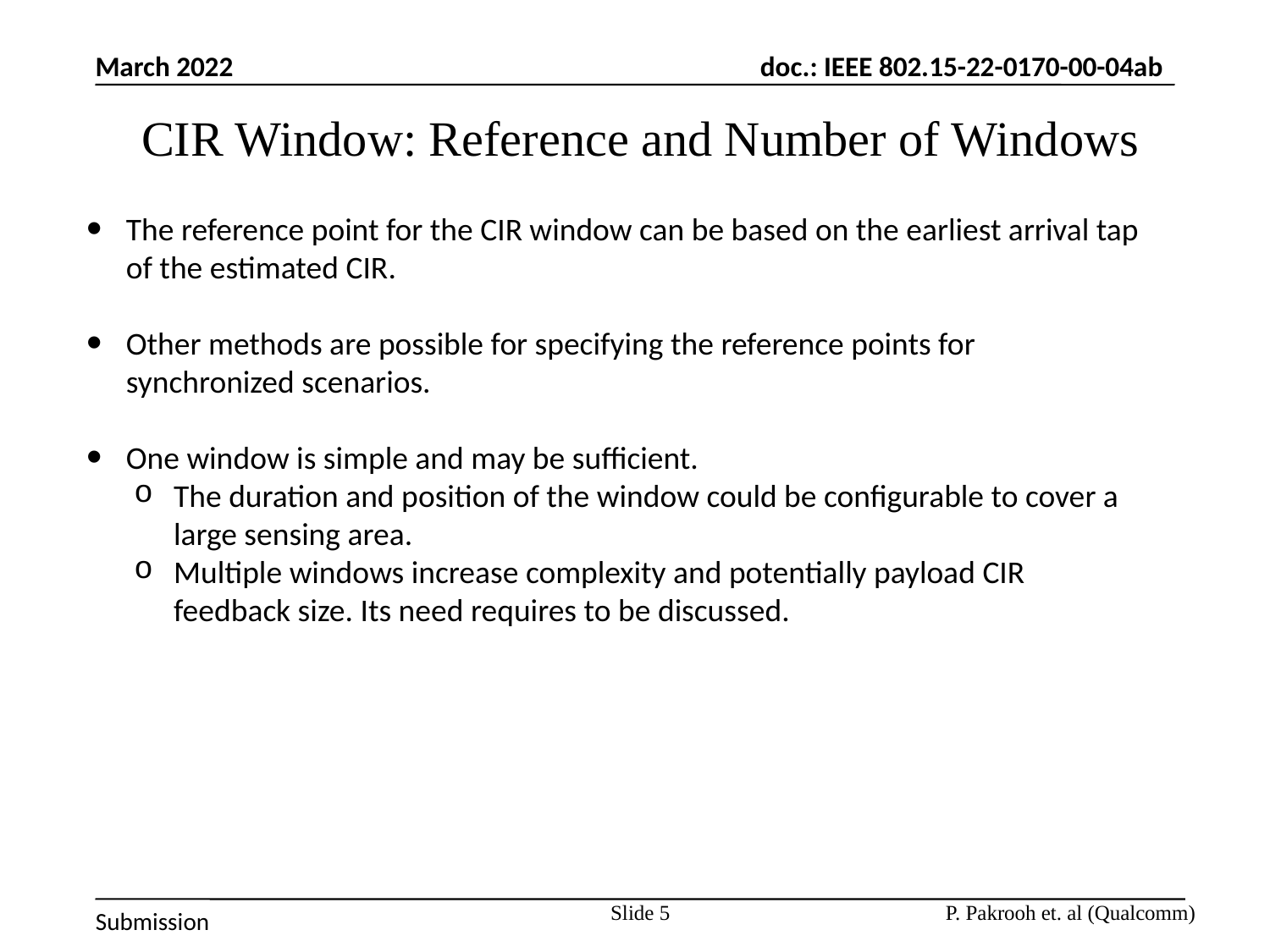

March 2022
# CIR Window: Reference and Number of Windows

The reference point for the CIR window can be based on the earliest arrival tap of the estimated CIR.

Other methods are possible for specifying the reference points for synchronized scenarios.

One window is simple and may be sufficient.
The duration and position of the window could be configurable to cover a large sensing area.
Multiple windows increase complexity and potentially payload CIR feedback size. Its need requires to be discussed.

Slide 5
P. Pakrooh et. al (Qualcomm)